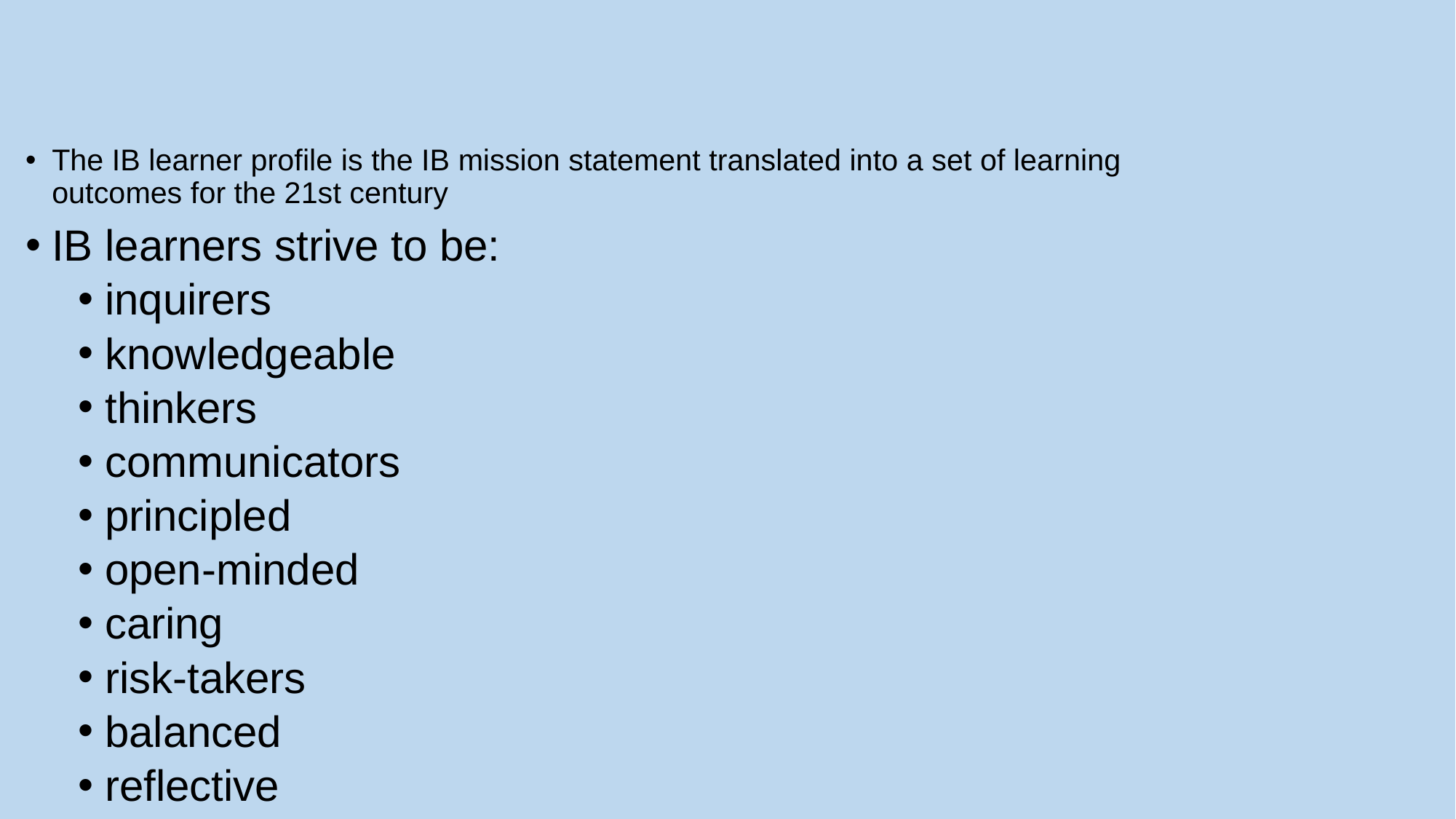

#
The IB learner profile is the IB mission statement translated into a set of learning outcomes for the 21st century
IB learners strive to be:
inquirers
knowledgeable
thinkers
communicators
principled
open-minded
caring
risk-takers
balanced
reflective